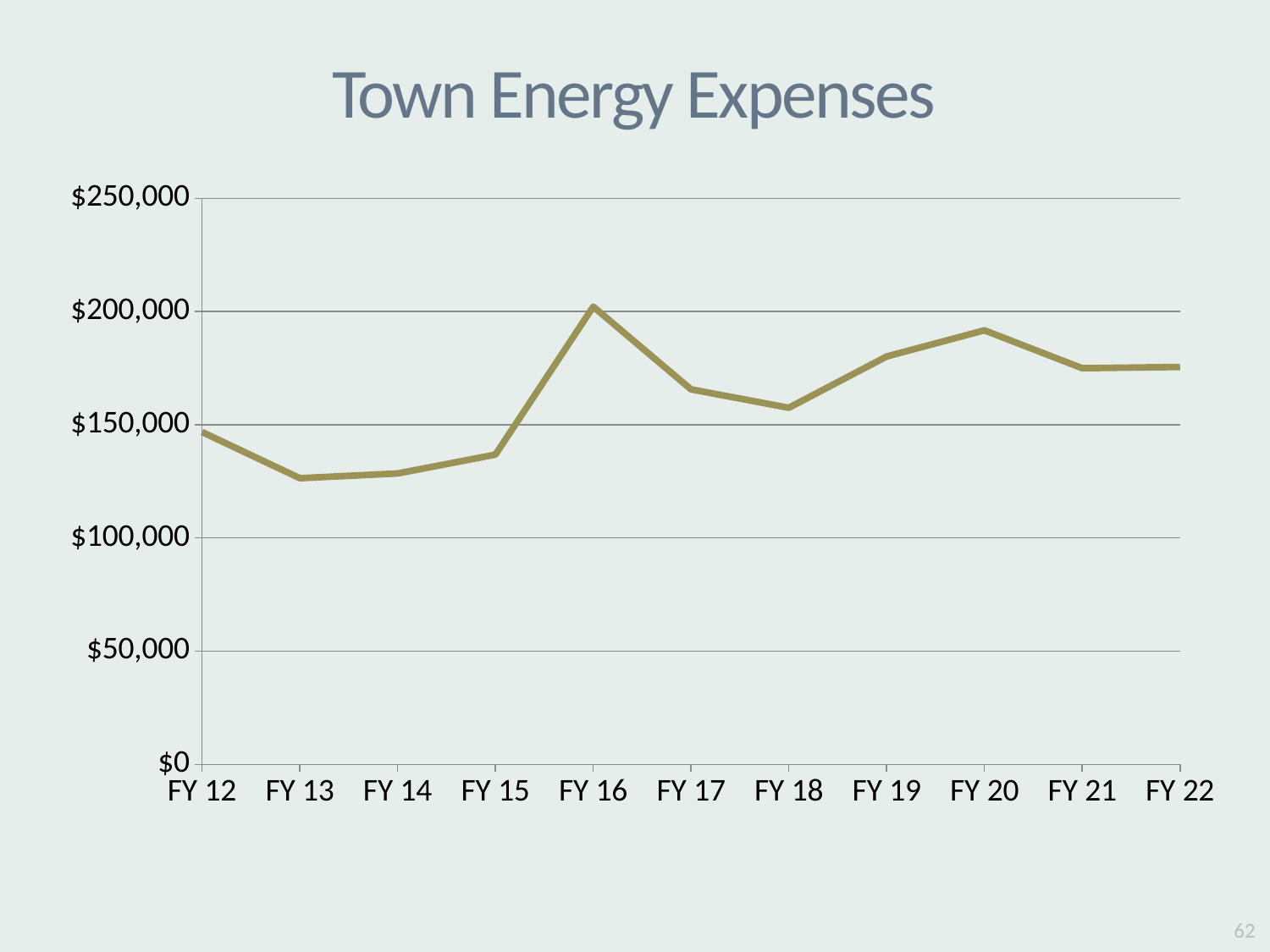

# Town Energy Expenses

### Chart

| Category | Total: |
|---|---|
| FY 12 | 146800.0 |
| FY 13 | 126400.0 |
| FY 14 | 128497.0 |
| FY 15 | 136827.0 |
| FY 16 | 202133.0 |
| FY 17 | 165648.0 |
| FY 18 | 157503.0 |
| FY 19 | 180142.0 |
| FY 20 | 191709.0 |
| FY 21 | 174969.0 |
| FY 22 | 175525.0 |
62